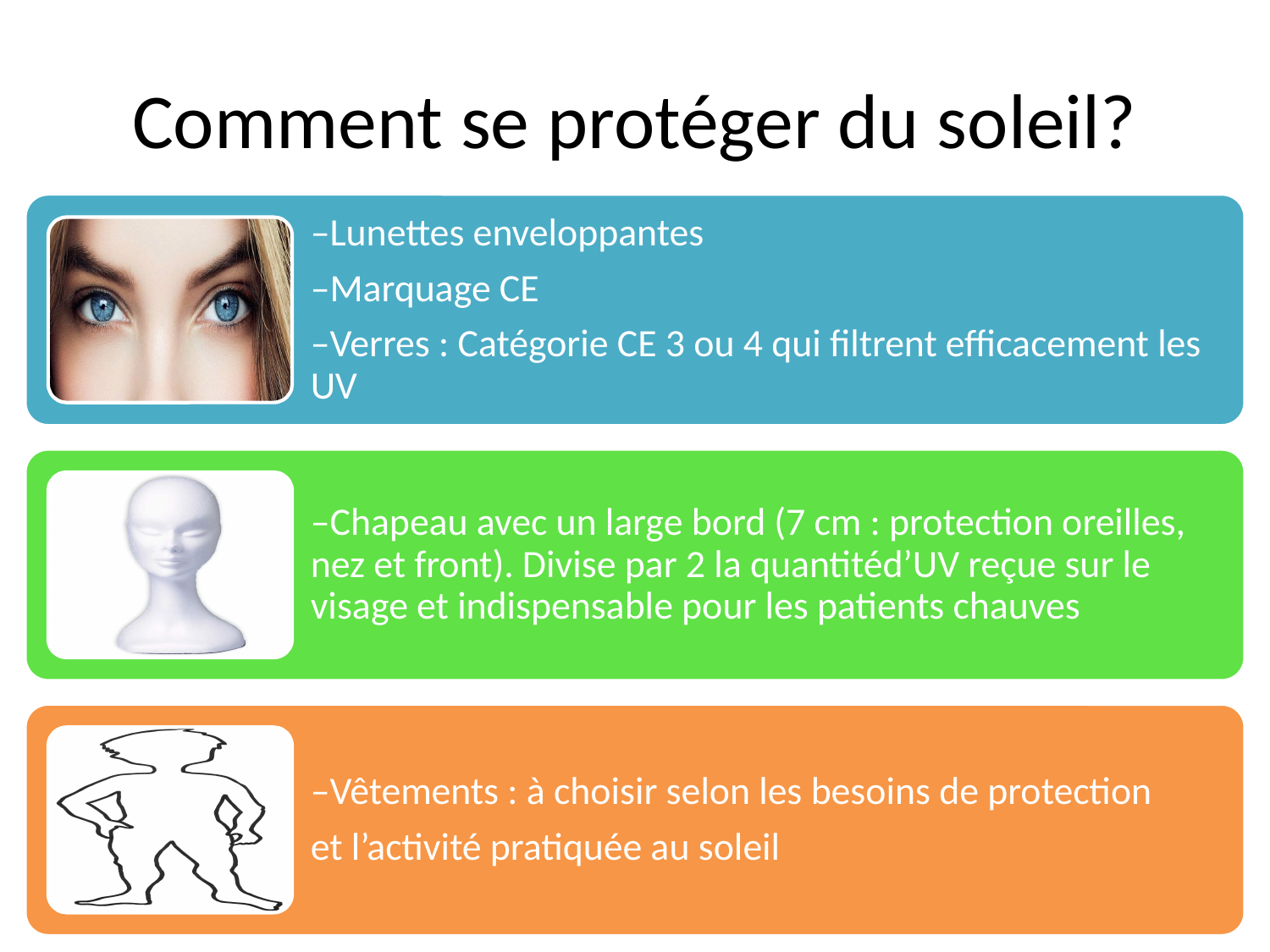

# Comment se protéger du soleil?
–Lunettes enveloppantes
–Marquage CE
–Verres : Catégorie CE 3 ou 4 qui filtrent efficacement les UV
–Chapeau avec un large bord (7 cm : protection oreilles, nez et front). Divise par 2 la quantitéd’UV reçue sur le visage et indispensable pour les patients chauves
–Vêtements : à choisir selon les besoins de protection
et l’activité pratiquée au soleil